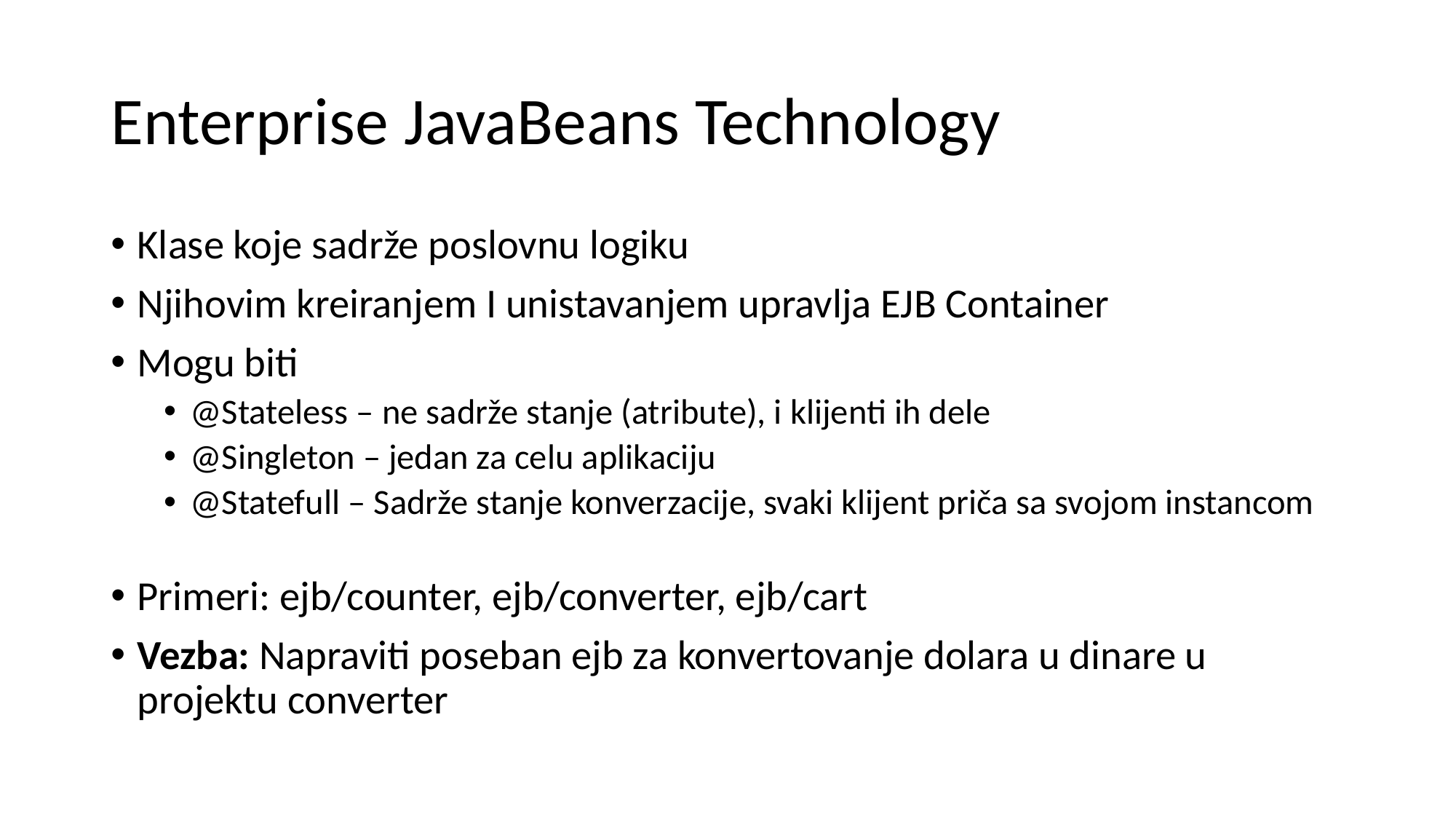

# Enterprise JavaBeans Technology
Klase koje sadrže poslovnu logiku
Njihovim kreiranjem I unistavanjem upravlja EJB Container
Mogu biti
@Stateless – ne sadrže stanje (atribute), i klijenti ih dele
@Singleton – jedan za celu aplikaciju
@Statefull – Sadrže stanje konverzacije, svaki klijent priča sa svojom instancom
Primeri: ejb/counter, ejb/converter, ejb/cart
Vezba: Napraviti poseban ejb za konvertovanje dolara u dinare u projektu converter